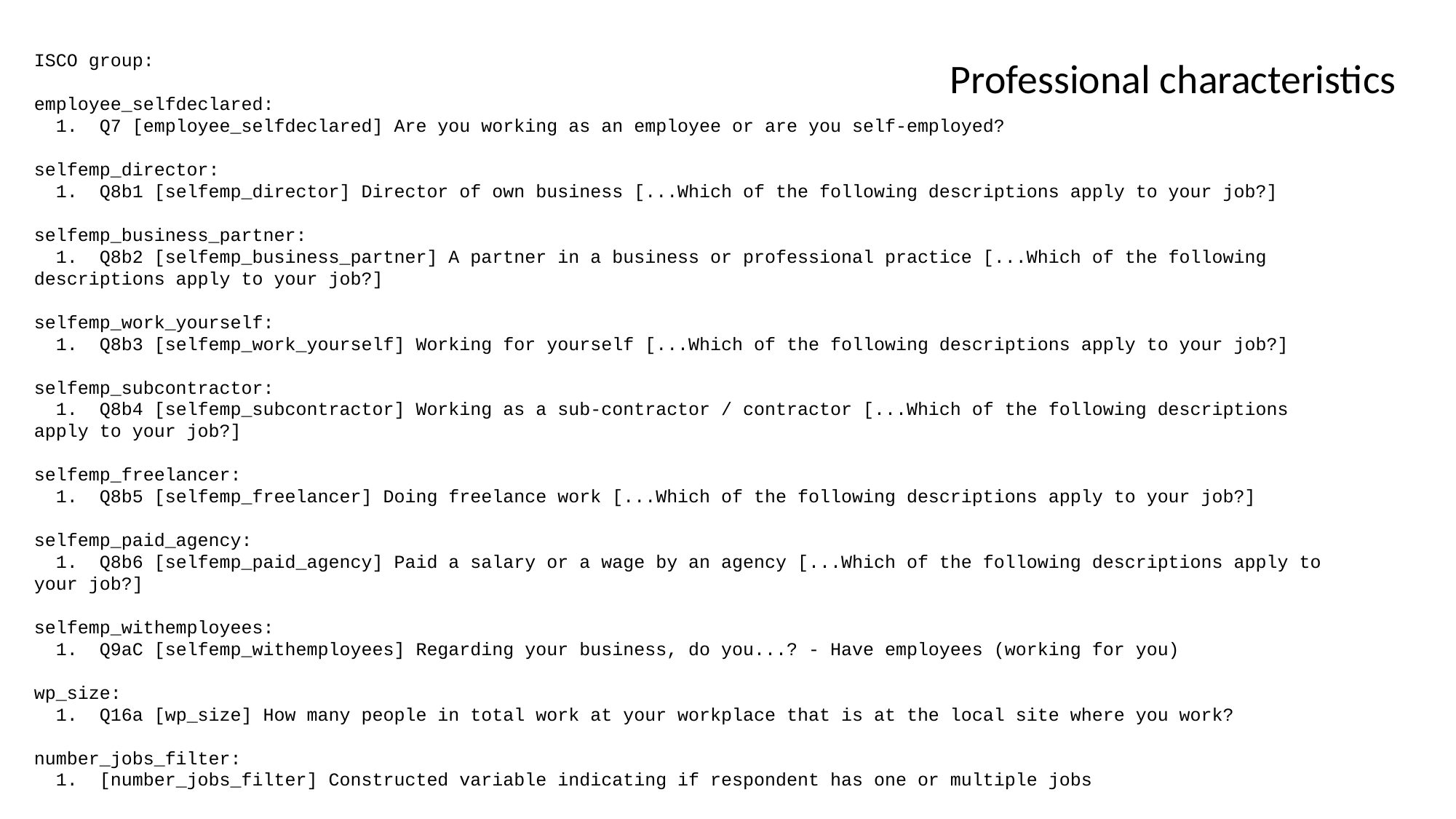

ISCO group:

employee_selfdeclared:
  1.  Q7 [employee_selfdeclared] Are you working as an employee or are you self-employed?

selfemp_director:
  1.  Q8b1 [selfemp_director] Director of own business [...Which of the following descriptions apply to your job?]

selfemp_business_partner:
  1.  Q8b2 [selfemp_business_partner] A partner in a business or professional practice [...Which of the following descriptions apply to your job?]

selfemp_work_yourself:
  1.  Q8b3 [selfemp_work_yourself] Working for yourself [...Which of the following descriptions apply to your job?]

selfemp_subcontractor:
  1.  Q8b4 [selfemp_subcontractor] Working as a sub-contractor / contractor [...Which of the following descriptions apply to your job?]

selfemp_freelancer:
  1.  Q8b5 [selfemp_freelancer] Doing freelance work [...Which of the following descriptions apply to your job?]

selfemp_paid_agency:
  1.  Q8b6 [selfemp_paid_agency] Paid a salary or a wage by an agency [...Which of the following descriptions apply to your job?]

selfemp_withemployees:
  1.  Q9aC [selfemp_withemployees] Regarding your business, do you...? - Have employees (working for you)

wp_size:
  1.  Q16a [wp_size] How many people in total work at your workplace that is at the local site where you work?

number_jobs_filter:
  1.  [number_jobs_filter] Constructed variable indicating if respondent has one or multiple jobs
Professional characteristics